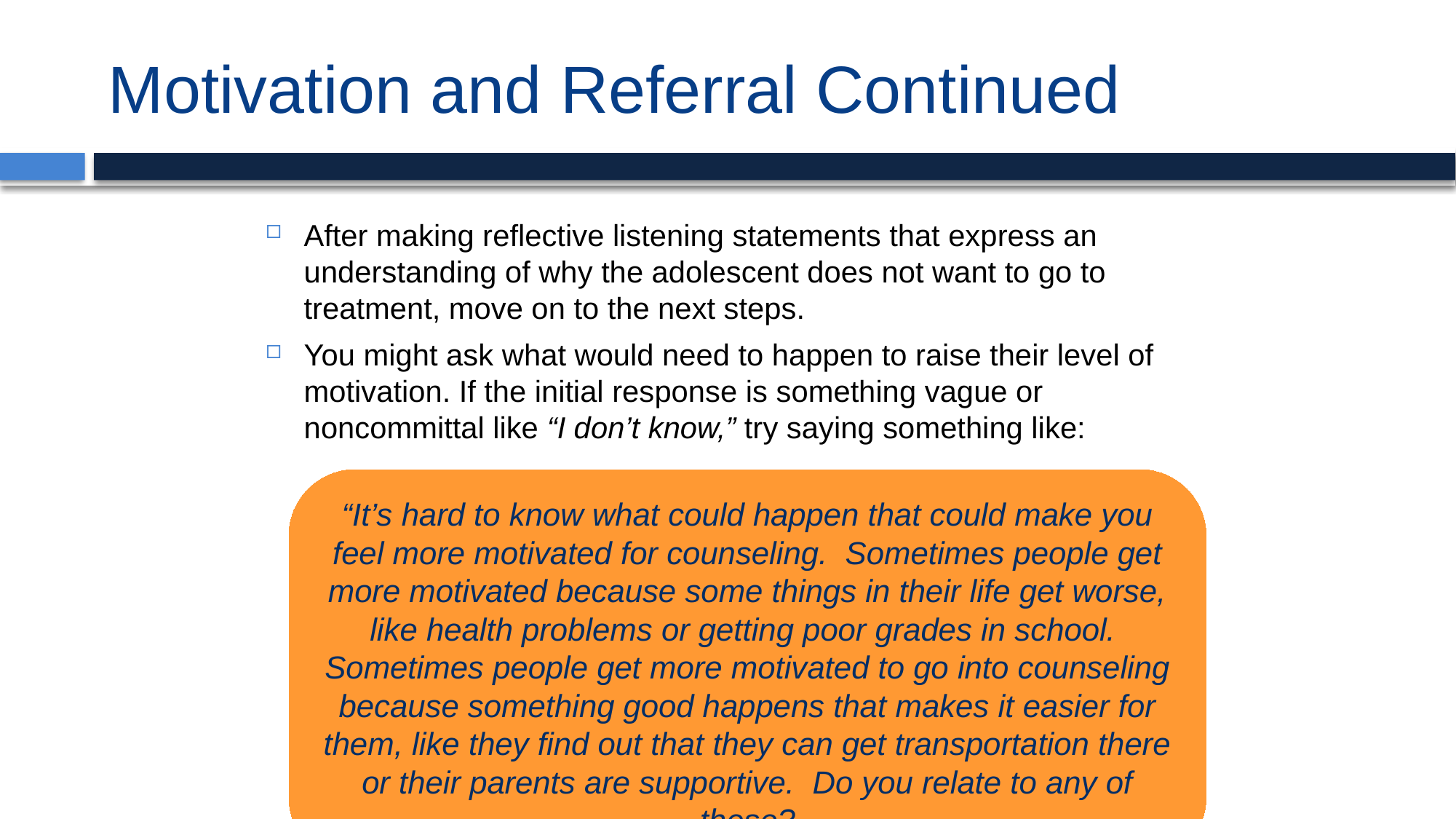

# Motivation and Referral Continued
After making reflective listening statements that express an understanding of why the adolescent does not want to go to treatment, move on to the next steps.
You might ask what would need to happen to raise their level of motivation. If the initial response is something vague or noncommittal like “I don’t know,” try saying something like:
“It’s hard to know what could happen that could make you feel more motivated for counseling.  Sometimes people get more motivated because some things in their life get worse, like health problems or getting poor grades in school.  Sometimes people get more motivated to go into counseling because something good happens that makes it easier for them, like they find out that they can get transportation there or their parents are supportive.  Do you relate to any of these?